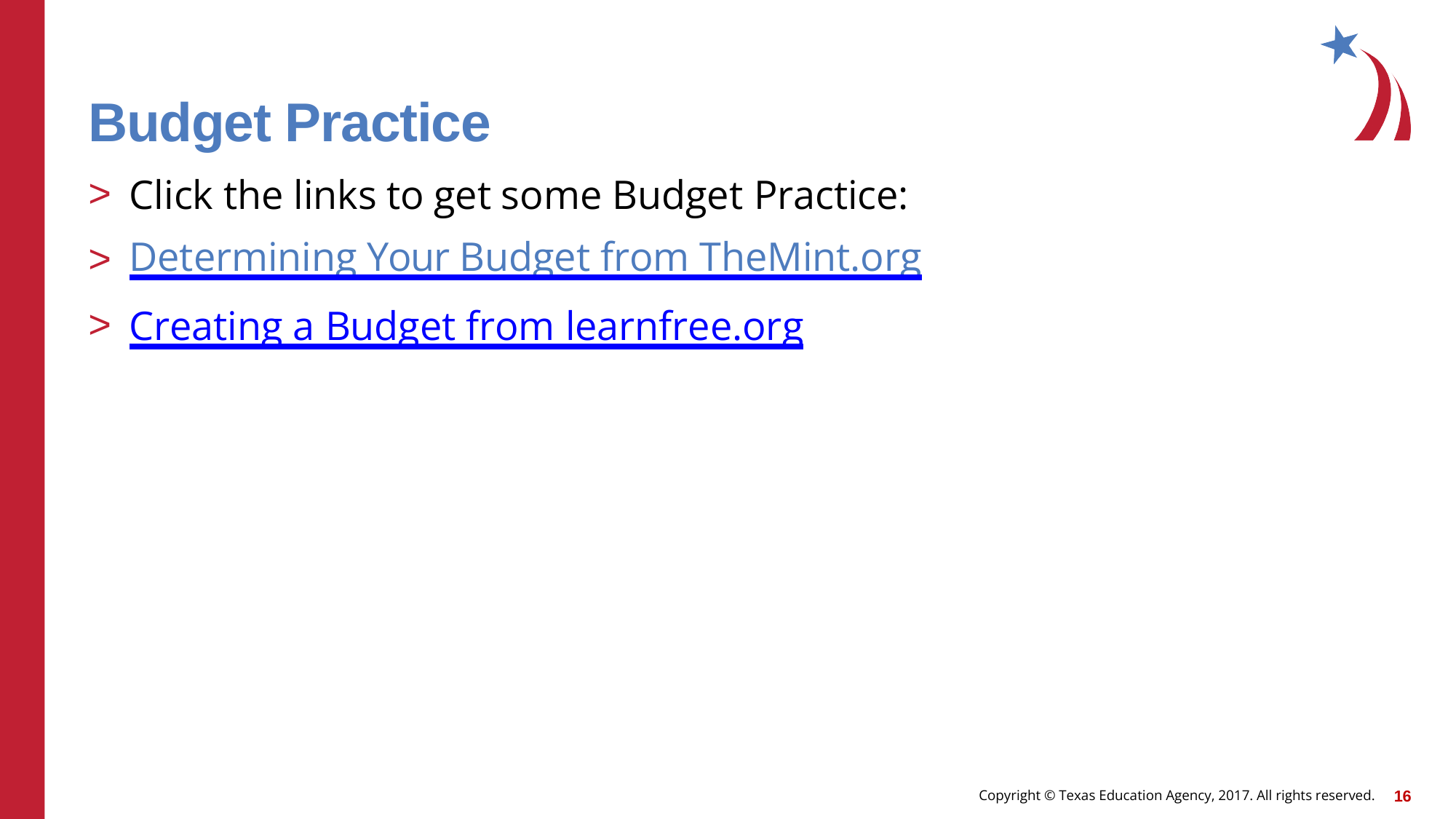

# Budget Practice
Click the links to get some Budget Practice:
Determining Your Budget from TheMint.org
Creating a Budget from learnfree.org